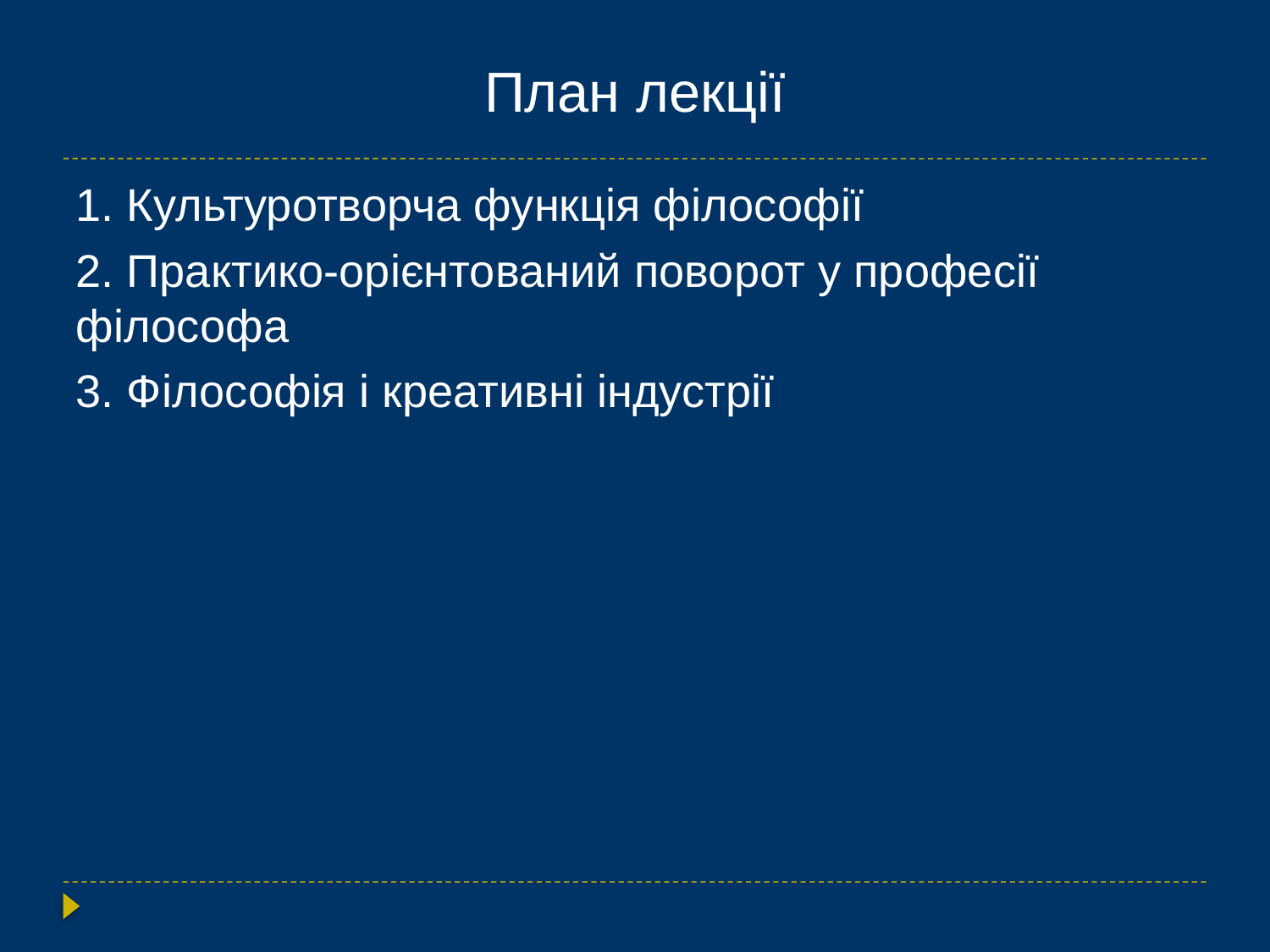

# План лекції
1. Культуротворча функція філософії
2. Практико-орієнтований поворот у професії філософа
3. Філософія і креативні індустрії